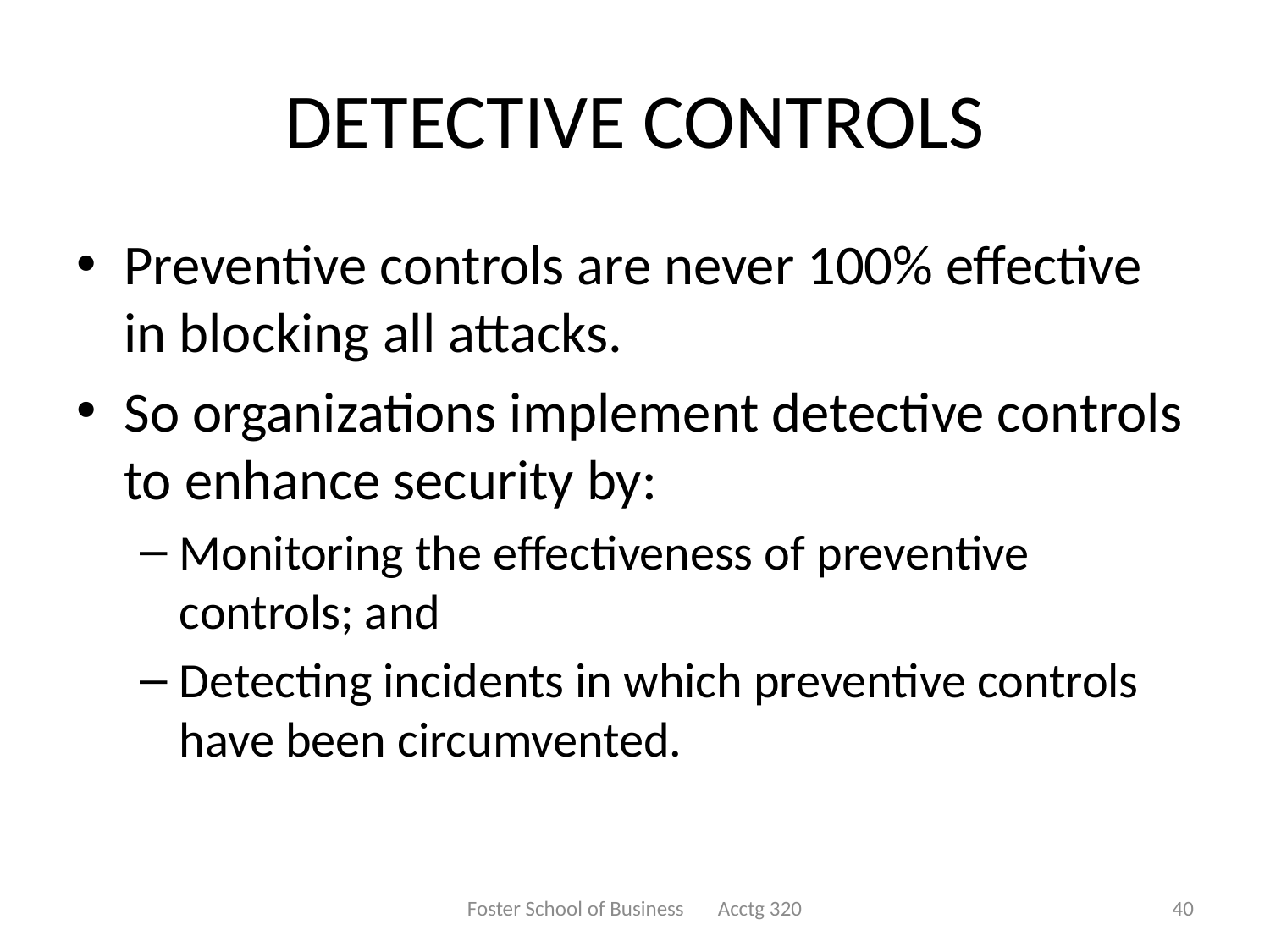

# DETECTIVE CONTROLS
Preventive controls are never 100% effective in blocking all attacks.
So organizations implement detective controls to enhance security by:
Monitoring the effectiveness of preventive controls; and
Detecting incidents in which preventive controls have been circumvented.
Foster School of Business       Acctg 320
40